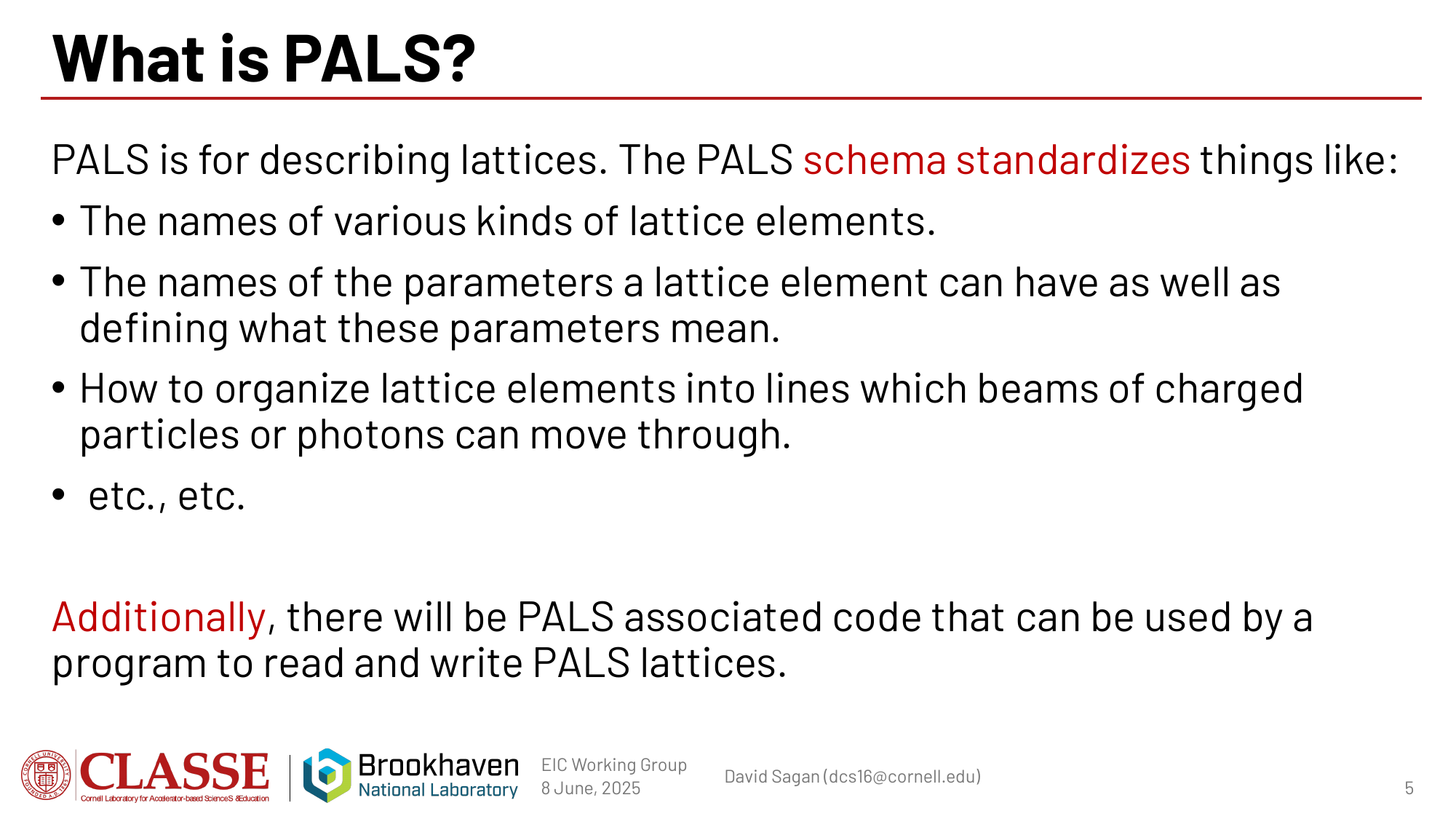

# What is PALS?
PALS is for describing lattices. The PALS schema standardizes things like:
The names of various kinds of lattice elements.
The names of the parameters a lattice element can have as well as defining what these parameters mean.
How to organize lattice elements into lines which beams of charged particles or photons can move through.
 etc., etc.

Additionally, there will be PALS associated code that can be used by a program to read and write PALS lattices.
5